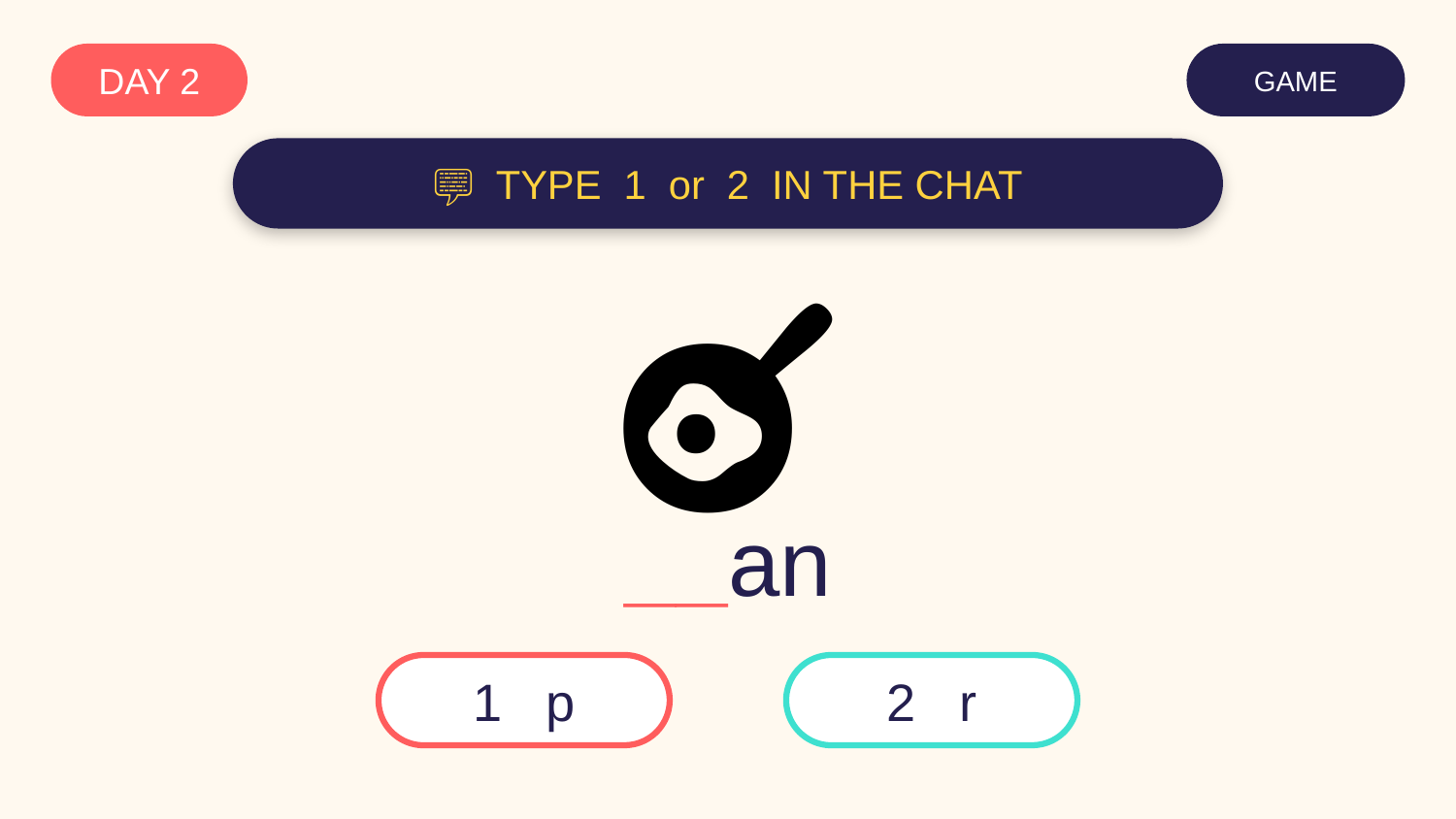

DAY 2

GAME

💬  TYPE  1  or  2  IN THE CHAT
🍳
__an

1   p

2   r